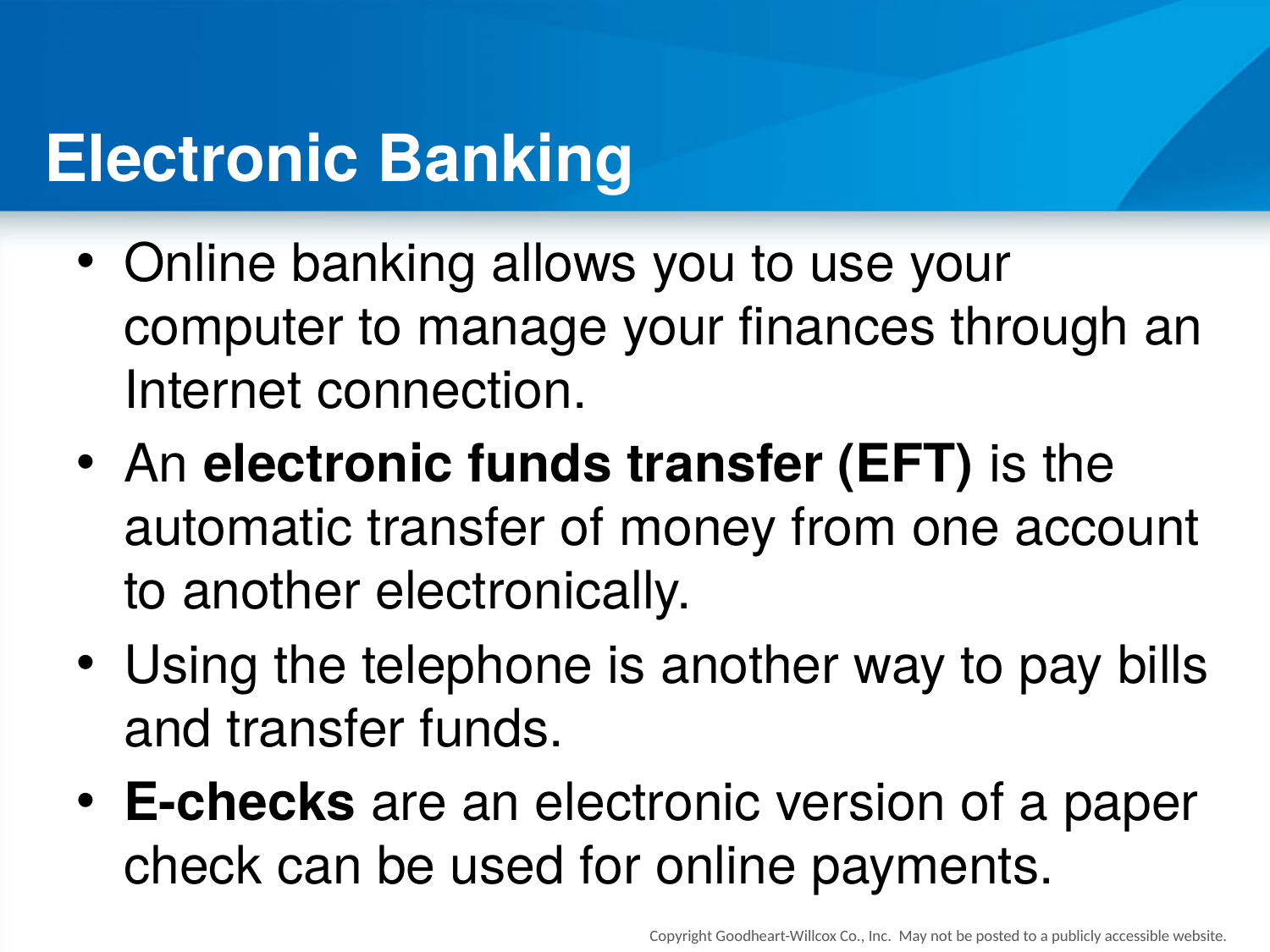

# Electronic Banking
Online banking allows you to use your computer to manage your finances through an Internet connection.
An electronic funds transfer (EFT) is the automatic transfer of money from one account to another electronically.
Using the telephone is another way to pay bills and transfer funds.
E-checks are an electronic version of a paper check can be used for online payments.